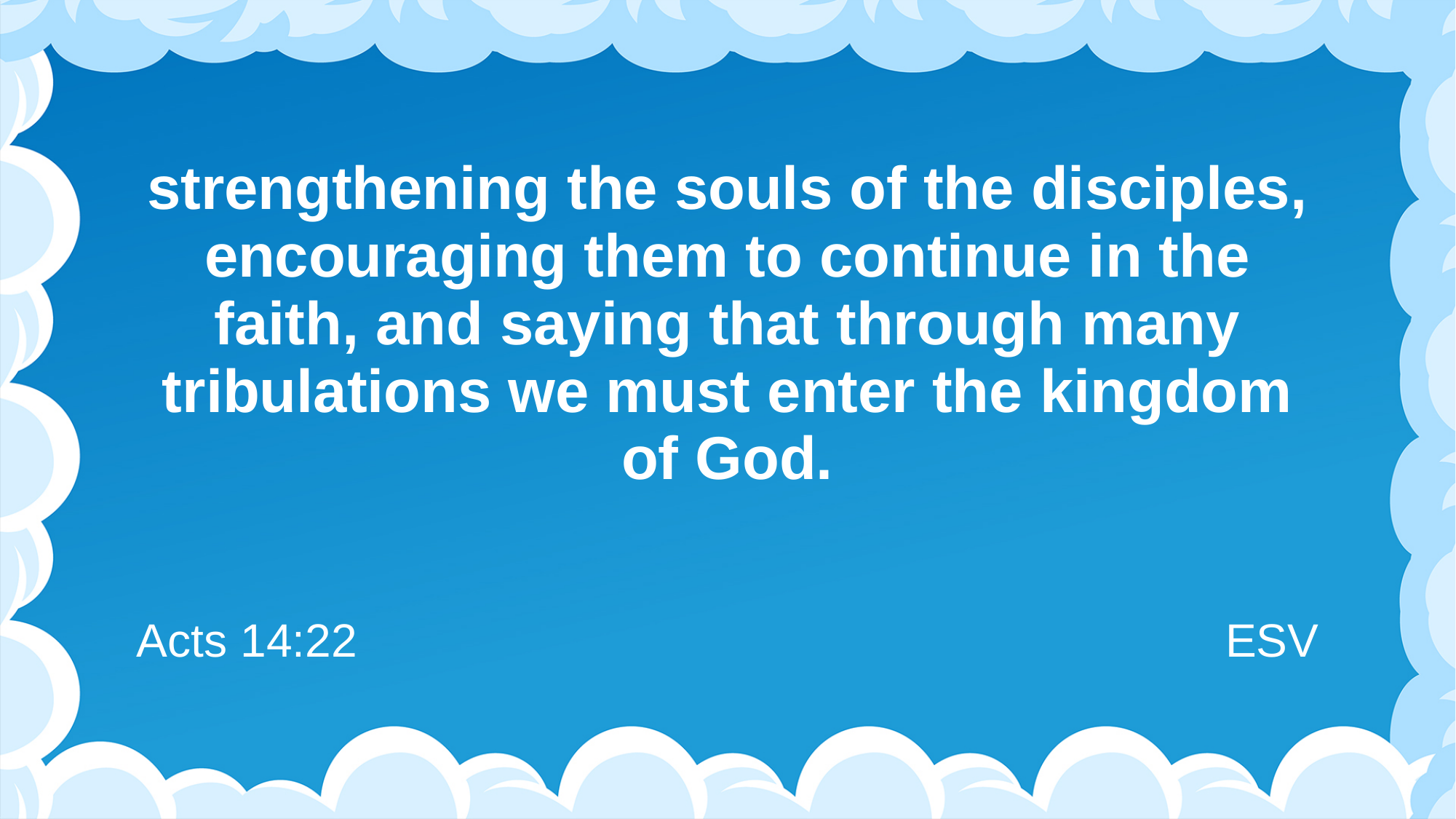

# strengthening the souls of the disciples, encouraging them to continue in the faith, and saying that through many tribulations we must enter the kingdom of God.
Acts 14:22
ESV